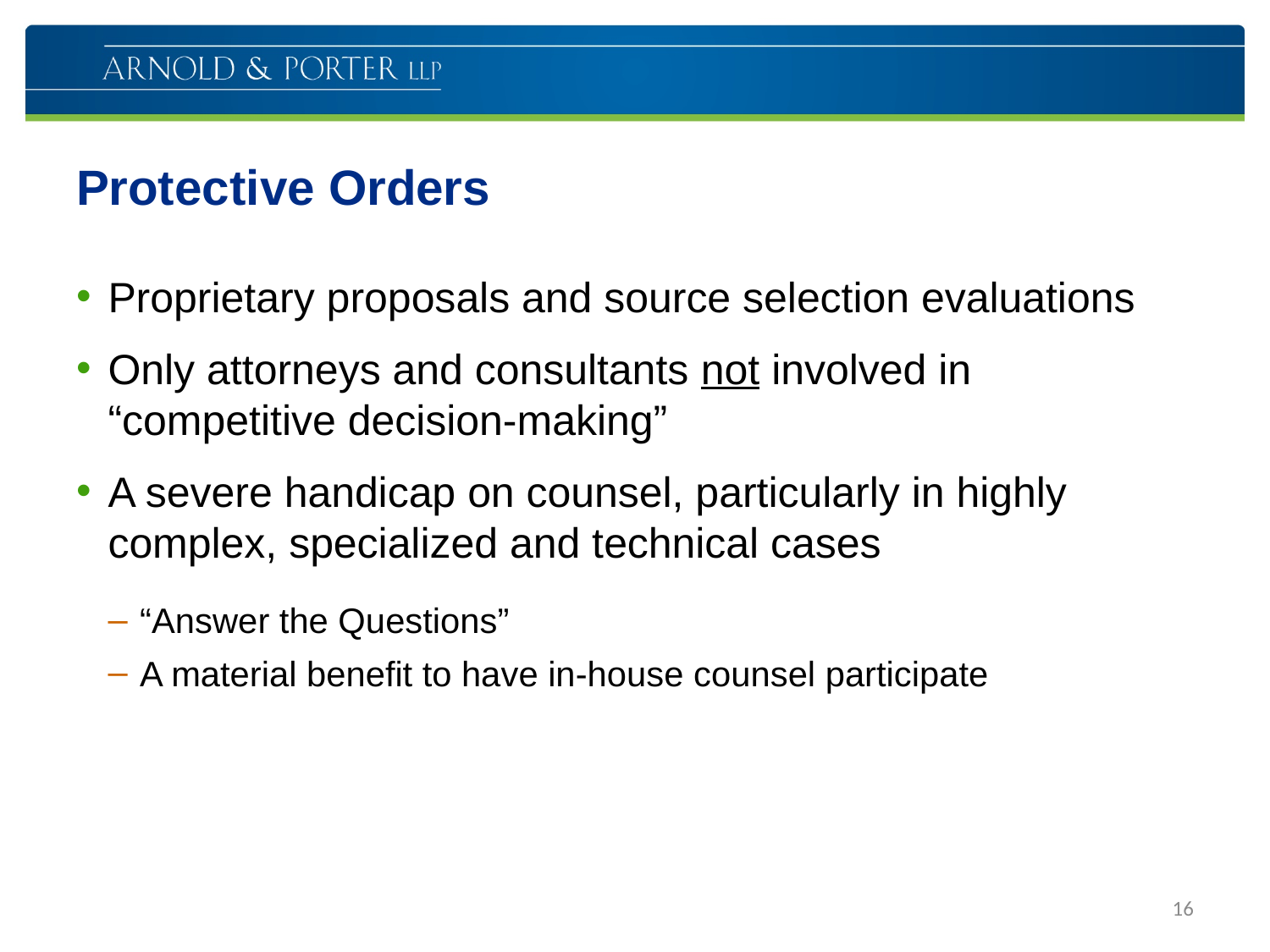

# Protective Orders
Proprietary proposals and source selection evaluations
Only attorneys and consultants not involved in “competitive decision-making”
A severe handicap on counsel, particularly in highly complex, specialized and technical cases
“Answer the Questions”
A material benefit to have in-house counsel participate

16